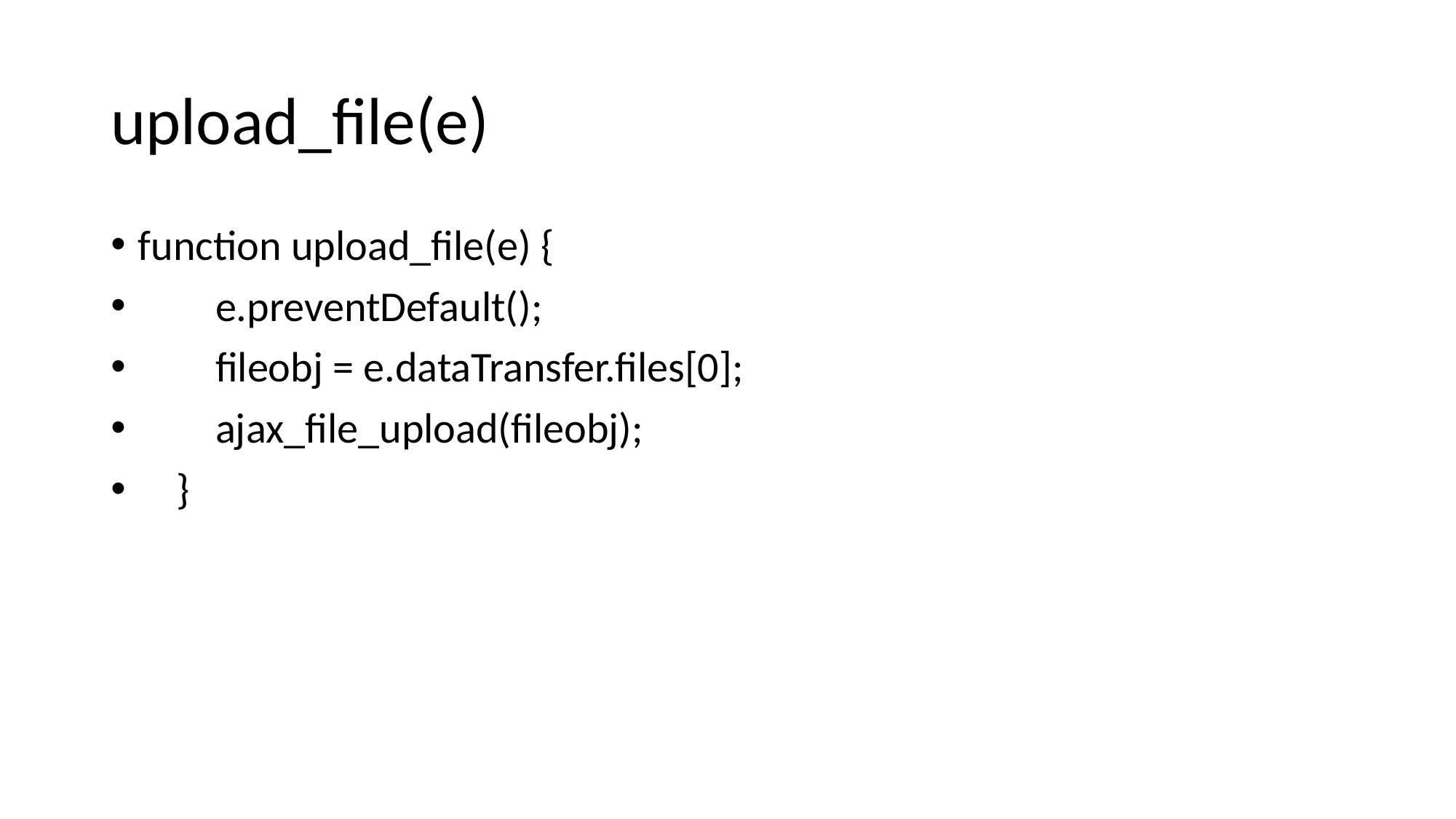

# upload_file(e)
function upload_file(e) {
        e.preventDefault();
        fileobj = e.dataTransfer.files[0];
        ajax_file_upload(fileobj);
    }